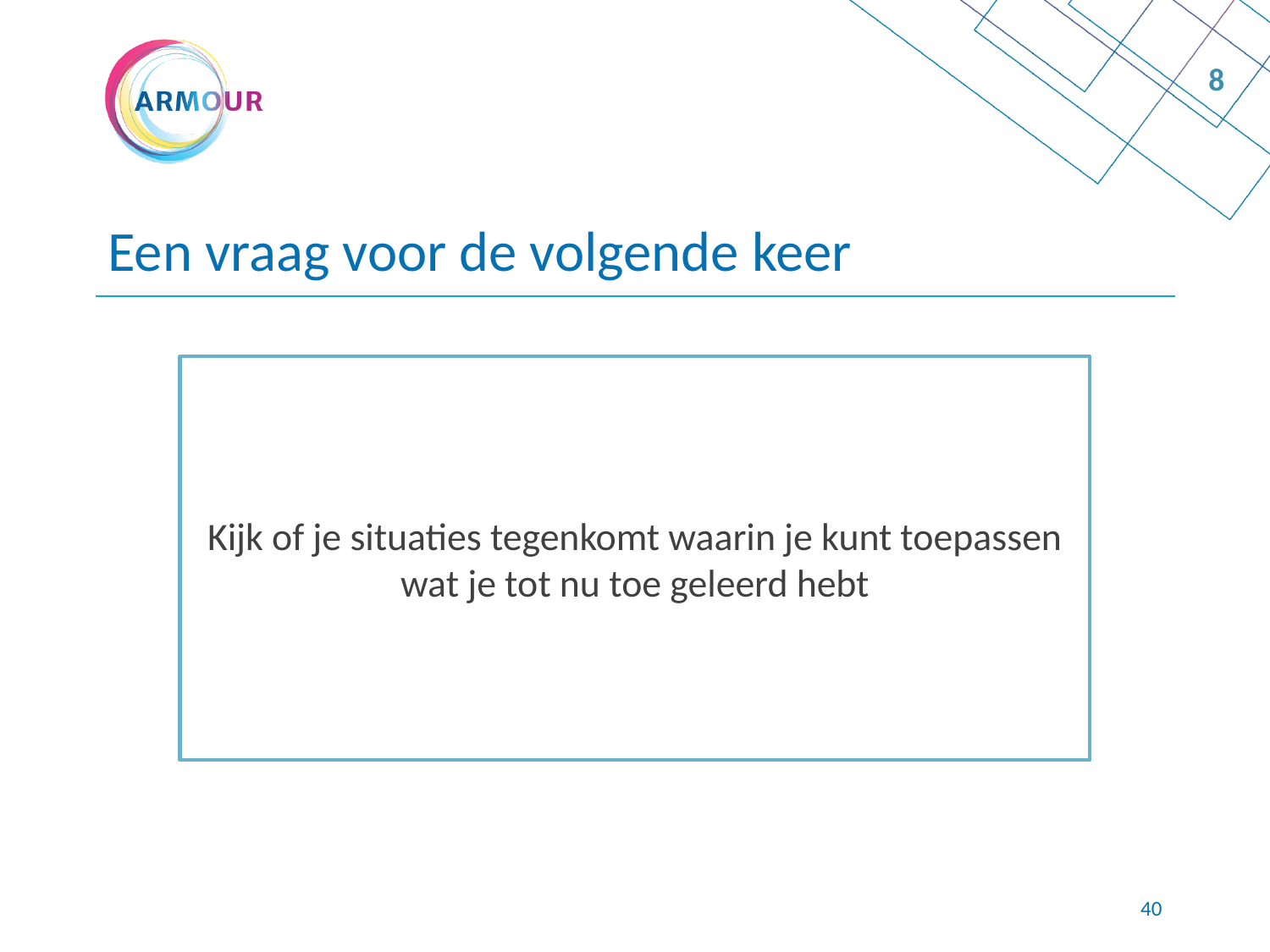

8
# Een vraag voor de volgende keer
Kijk of je situaties tegenkomt waarin je kunt toepassen wat je tot nu toe geleerd hebt
40